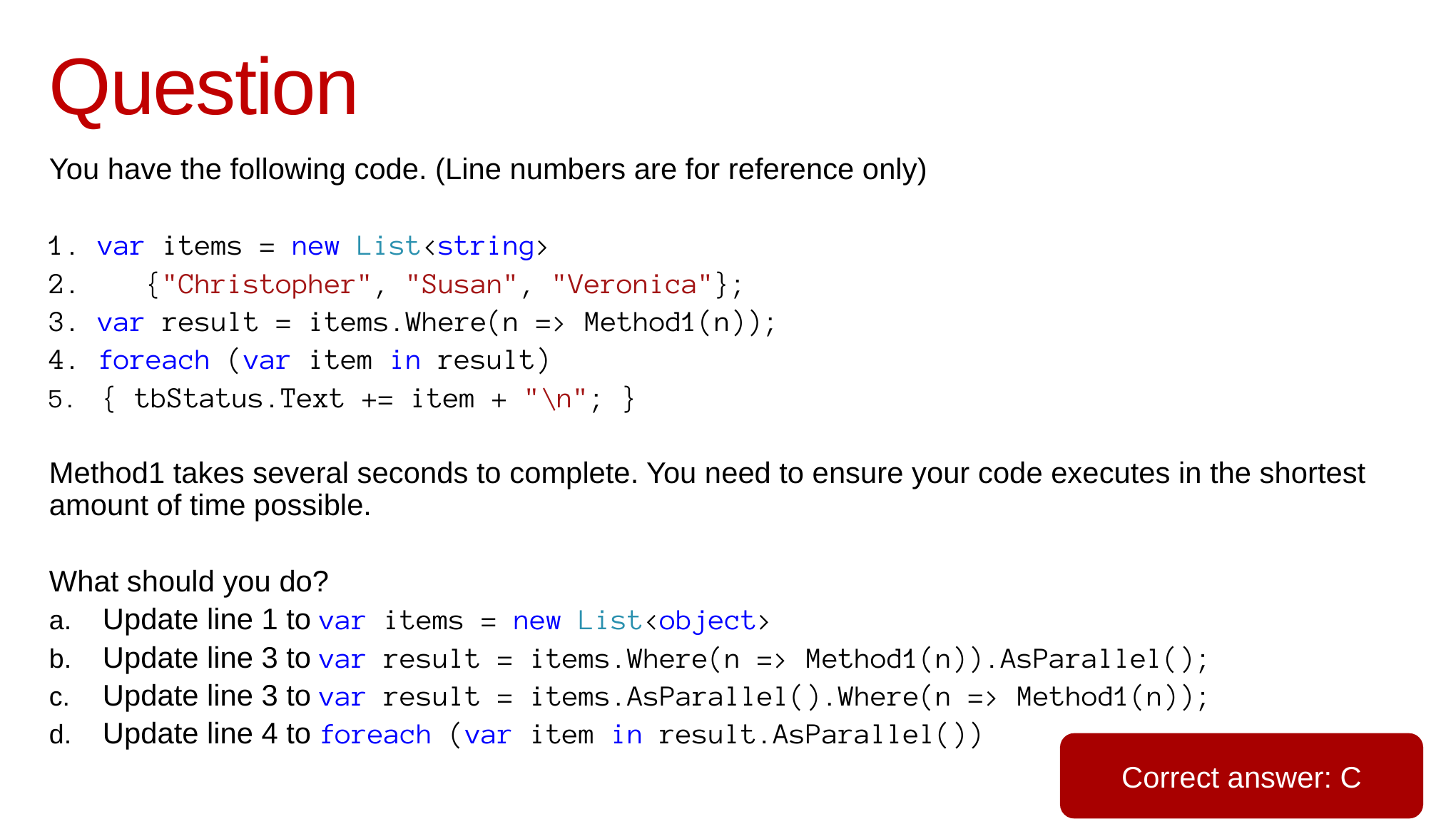

# Question
You have the following code. (Line numbers are for reference only)

1. var items = new List<string>
2.    {"Christopher", "Susan", "Veronica"};
3. var result = items.Where(n => Method1(n));
4. foreach (var item in result)
{ tbStatus.Text += item + "\n"; }

Method1 takes several seconds to complete. You need to ensure your code executes in the shortest amount of time possible.

What should you do?
Update line 1 to var items = new List<object>
Update line 3 to var result = items.Where(n => Method1(n)).AsParallel();
Update line 3 to var result = items.AsParallel().Where(n => Method1(n));
Update line 4 to foreach (var item in result.AsParallel())
Correct answer: C